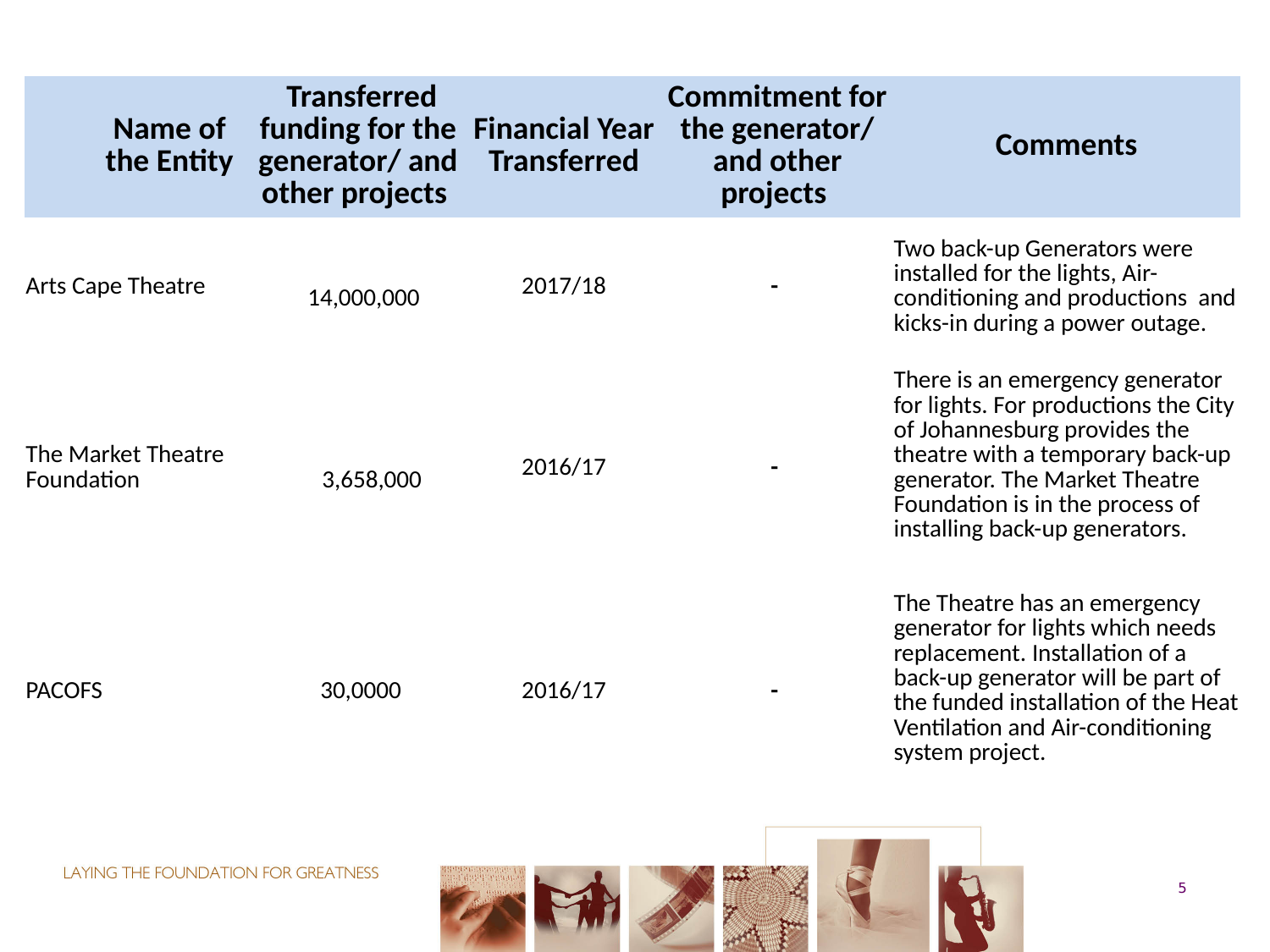

| Name of the Entity | Transferred funding for the generator/ and other projects | Financial Year Transferred | Commitment for the generator/ and other projects | Comments |
| --- | --- | --- | --- | --- |
| Arts Cape Theatre | 14,000,000 | 2017/18 | - | Two back-up Generators were installed for the lights, Air-conditioning and productions and kicks-in during a power outage. |
| The Market Theatre Foundation | 3,658,000 | 2016/17 | - | There is an emergency generator for lights. For productions the City of Johannesburg provides the theatre with a temporary back-up generator. The Market Theatre Foundation is in the process of installing back-up generators. |
| PACOFS | 30,0000 | 2016/17 | - | The Theatre has an emergency generator for lights which needs replacement. Installation of a back-up generator will be part of the funded installation of the Heat Ventilation and Air-conditioning system project. |
5